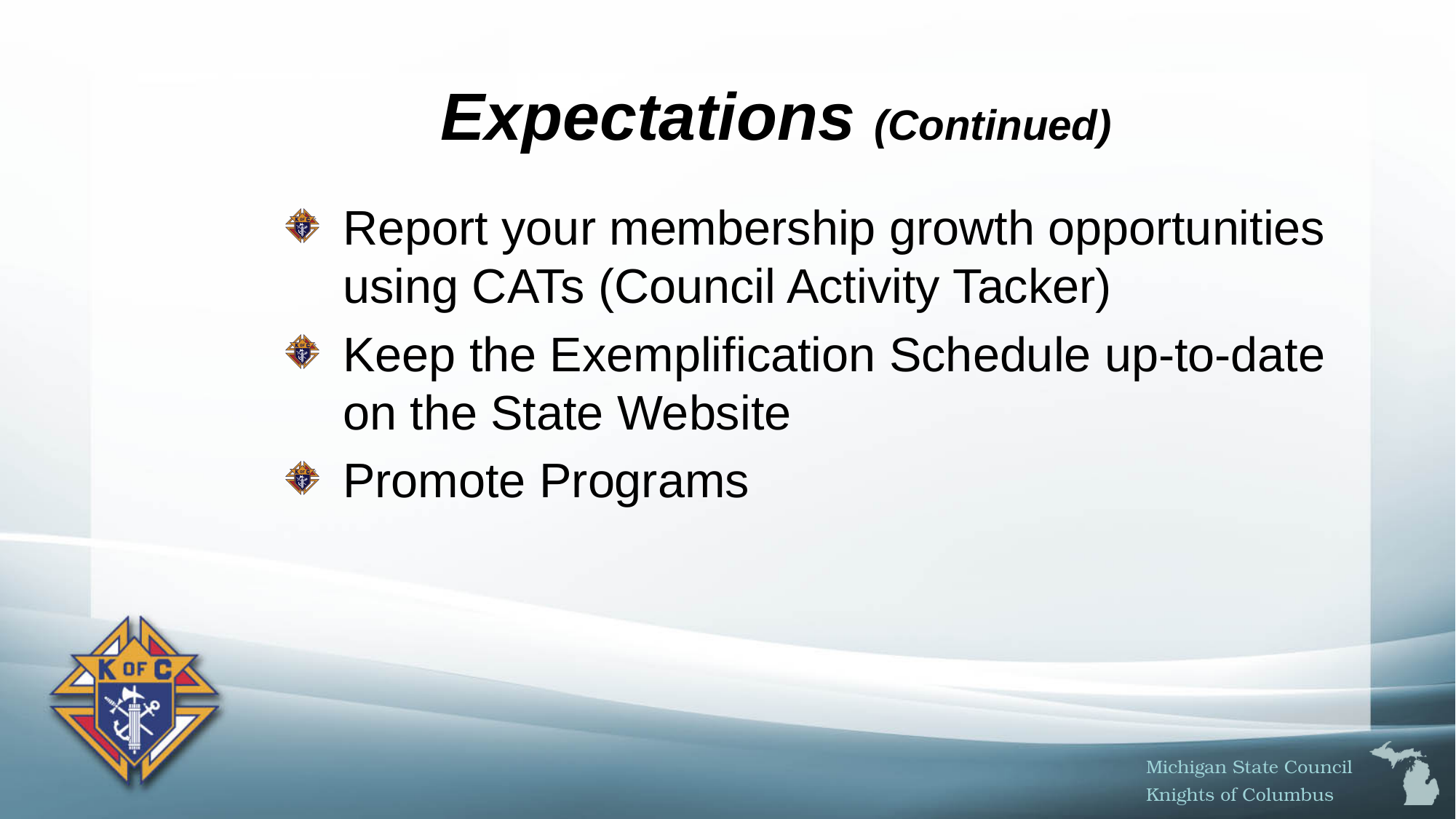

# Expectations (Continued)
Report your membership growth opportunities using CATs (Council Activity Tacker)
Keep the Exemplification Schedule up-to-date on the State Website
Promote Programs